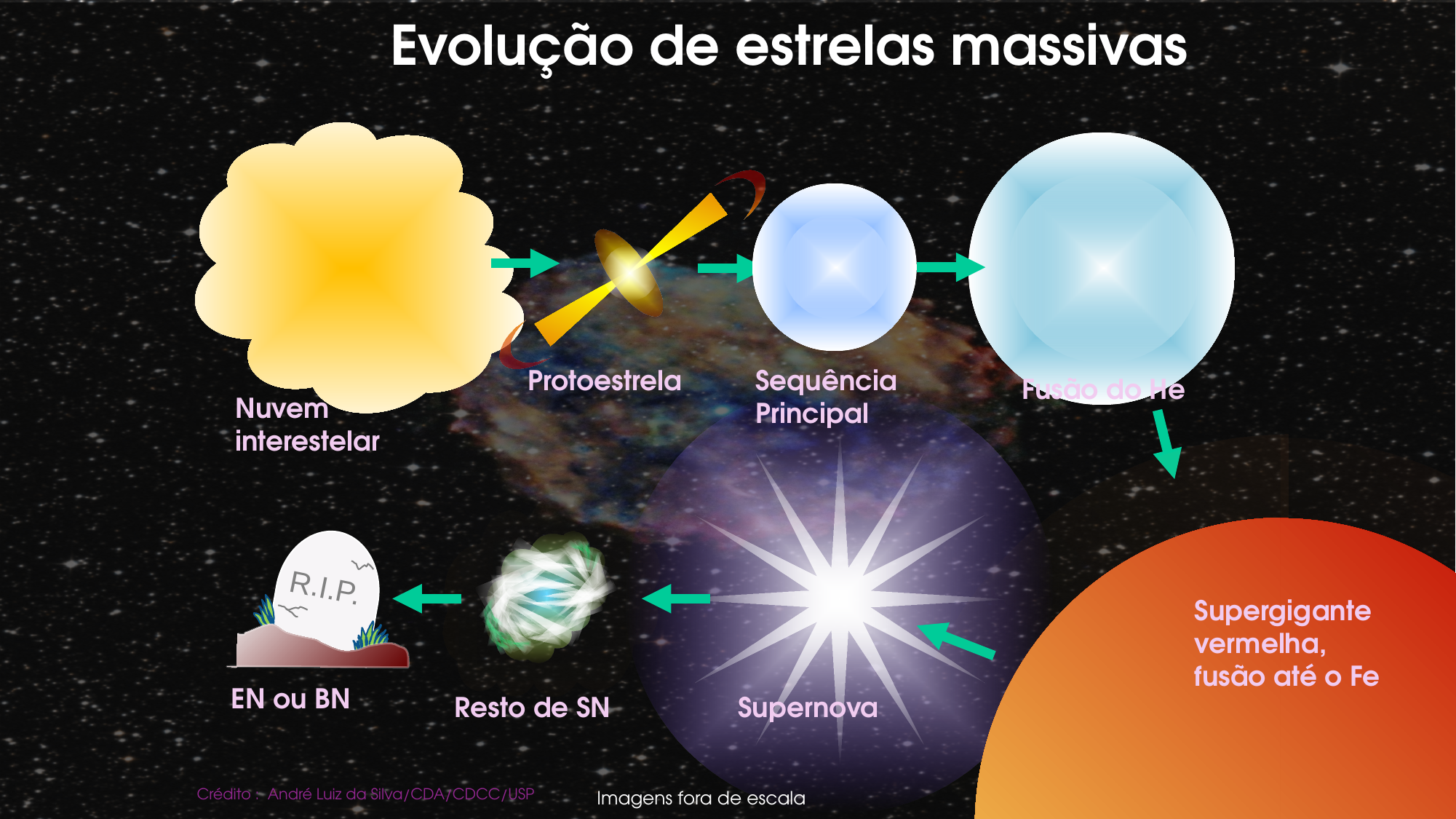

Evolução de estrelas massivas

Protoestrela
Sequência Principal
Fusão do He

Nuvem interestelar

R.I.P.

Supergigante vermelha, fusão até o Fe
EN ou BN
Resto de SN
Supernova
Crédito :  André Luiz da Silva/CDA/CDCC/USP
Imagens fora de escala